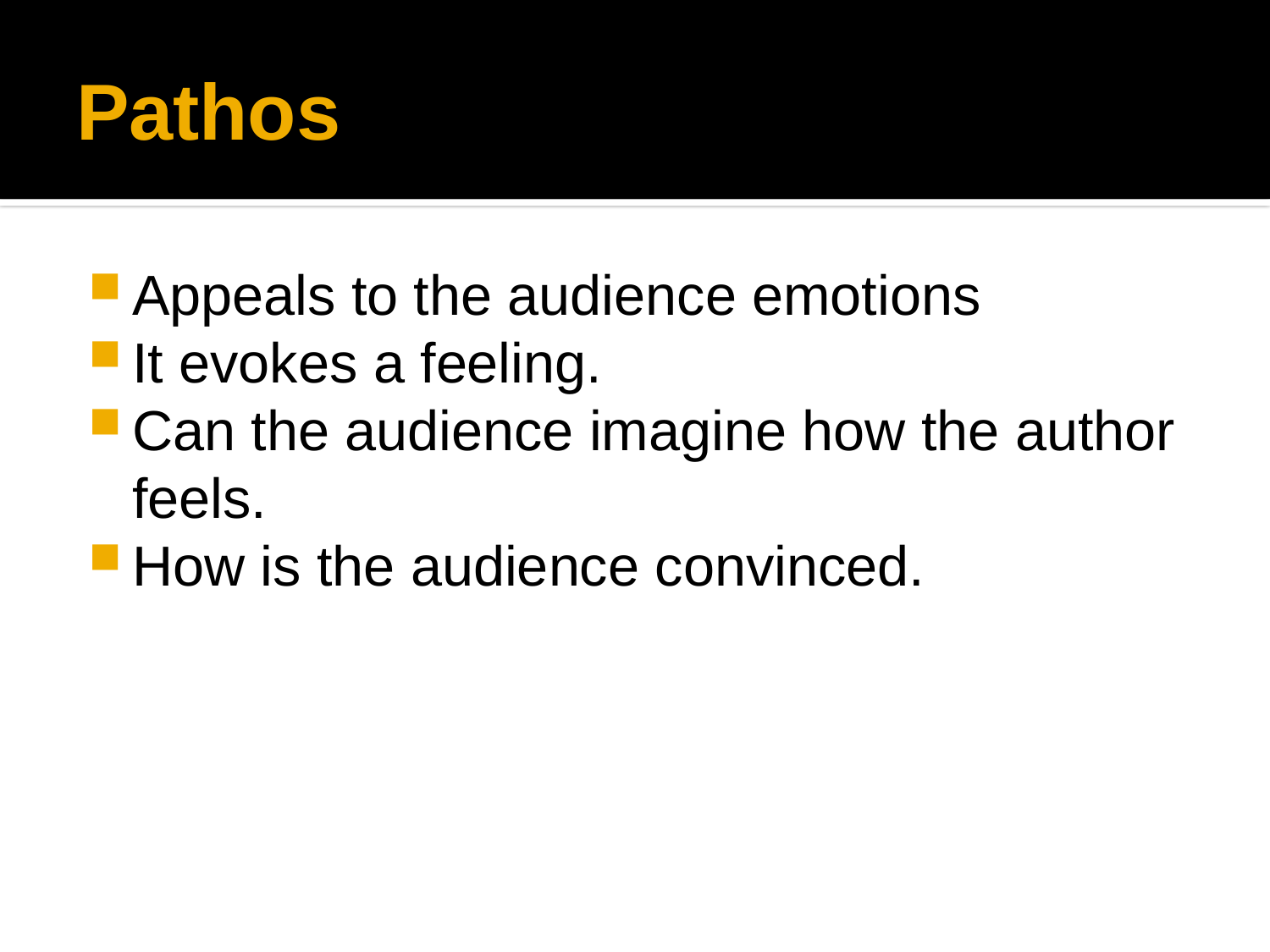

# Pathos
Appeals to the audience emotions
It evokes a feeling.
Can the audience imagine how the author feels.
How is the audience convinced.